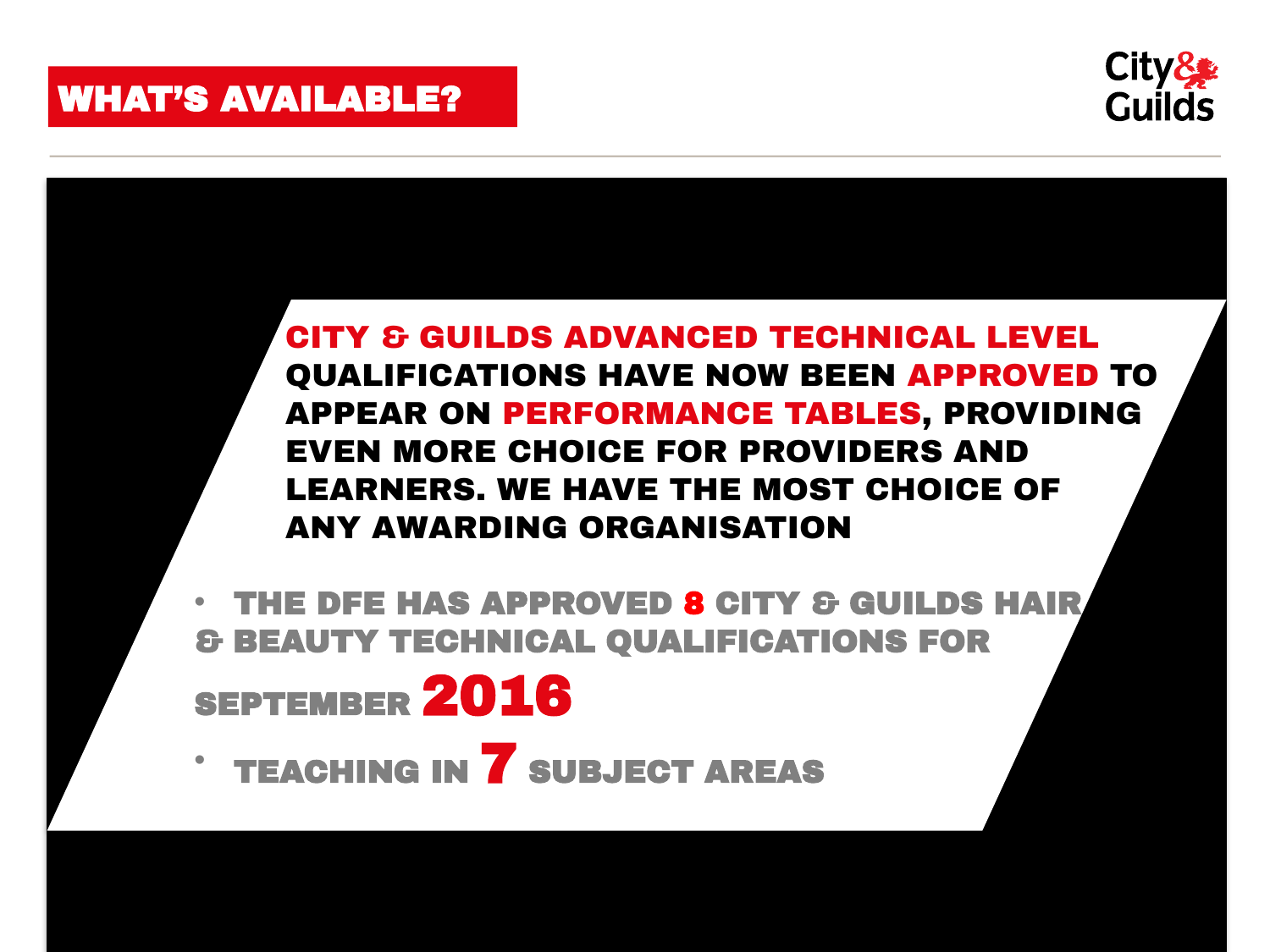

WHAT’S AVAILABLE?

CITY & GUILDS ADVANCED TECHNICAL LEVEL QUALIFICATIONS HAVE NOW BEEN APPROVED TO APPEAR ON PERFORMANCE TABLES, PROVIDING EVEN MORE CHOICE FOR PROVIDERS AND LEARNERS. WE HAVE THE MOST CHOICE OF
ANY AWARDING ORGANISATION

THE DFE HAS APPROVED 8 CITY & GUILDS HAIR
& BEAUTY TECHNICAL QUALIFICATIONS FOR SEPTEMBER 2016
TEACHING IN 7 SUBJECT AREAS